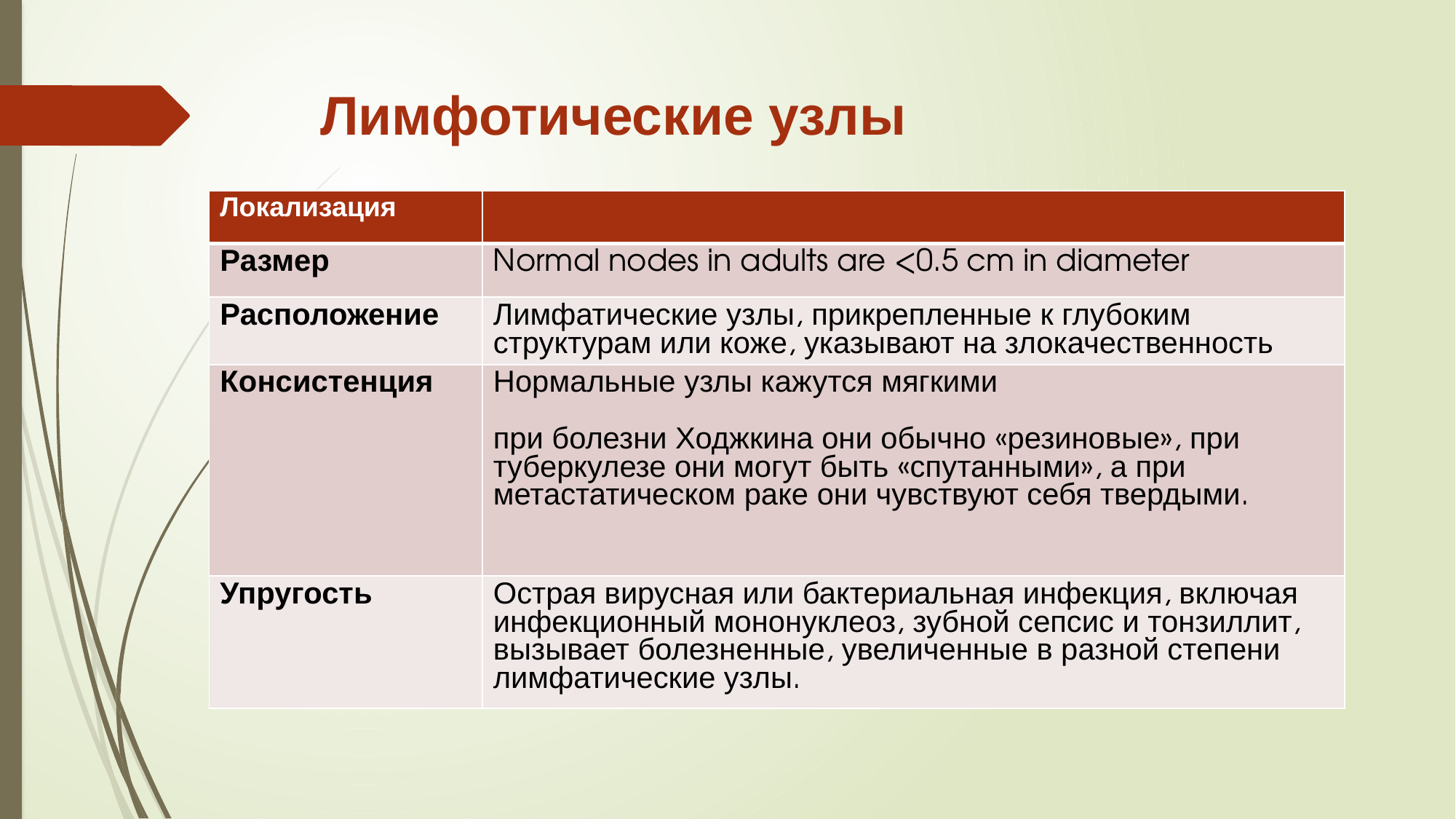

# Лимфотические узлы
| Локализация |  |
| --- | --- |
| Размер | Normal nodes in adults are <0.5 cm in diameter |
| Расположение | Лимфатические узлы, прикрепленные к глубоким структурам или коже, указывают на злокачественность |
| Консистенция | Нормальные узлы кажутся мягкими при болезни Ходжкина они обычно «резиновые», при туберкулезе они могут быть «спутанными», а при метастатическом раке они чувствуют себя твердыми. |
| Упругость | Острая вирусная или бактериальная инфекция, включая инфекционный мононуклеоз, зубной сепсис и тонзиллит, вызывает болезненные, увеличенные в разной степени лимфатические узлы. |